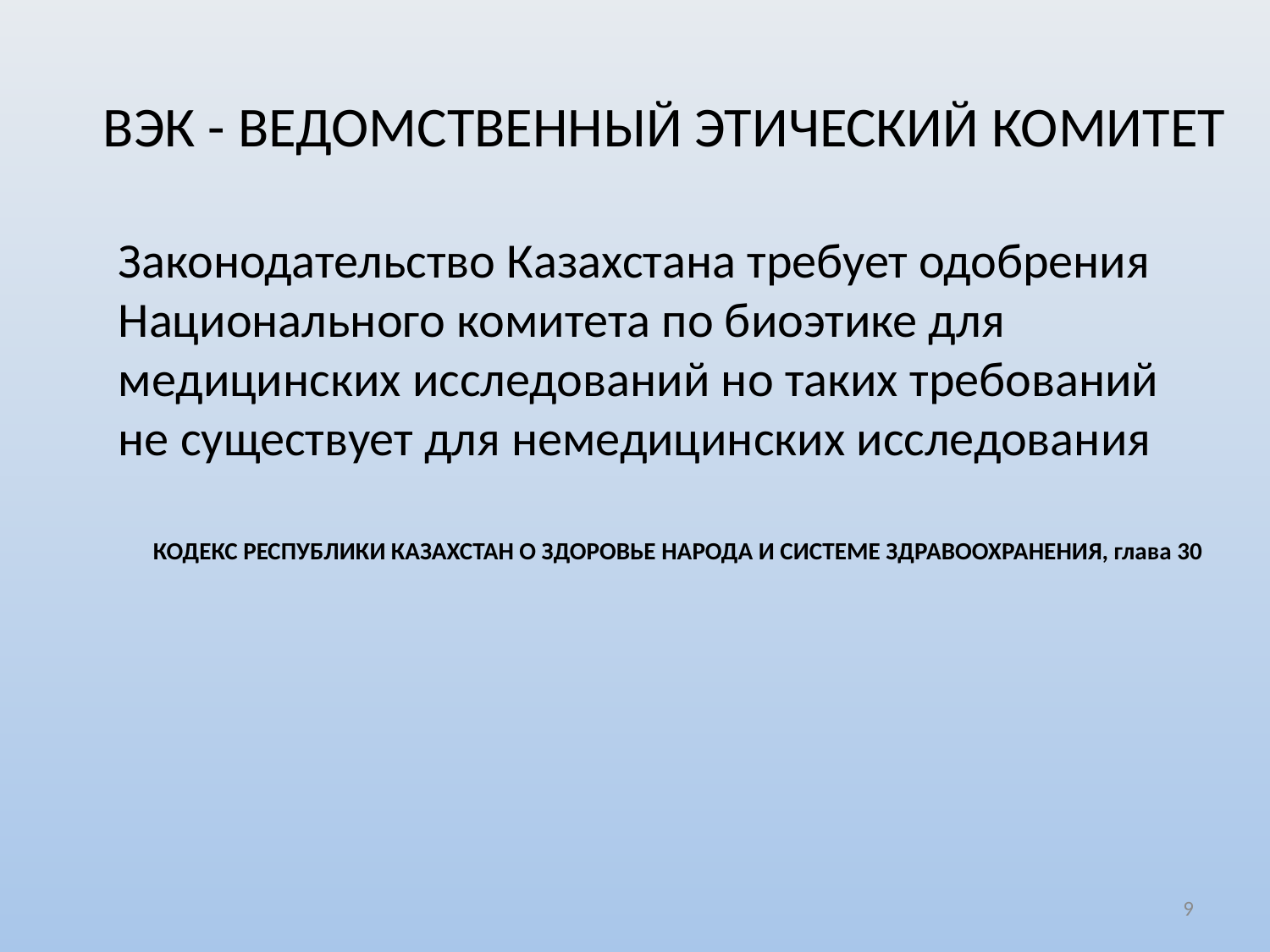

ВЭК - ВЕДОМСТВЕННЫЙ ЭТИЧЕСКИЙ КОМИТЕТ
Законодательство Казахстана требует одобрения Национального комитета по биоэтике для медицинских исследований но таких требований не существует для немедицинских исследования
КОДЕКС РЕСПУБЛИКИ КАЗАХСТАН О ЗДОРОВЬЕ НАРОДА И СИСТЕМЕ ЗДРАВООХРАНЕНИЯ, глава 30
9